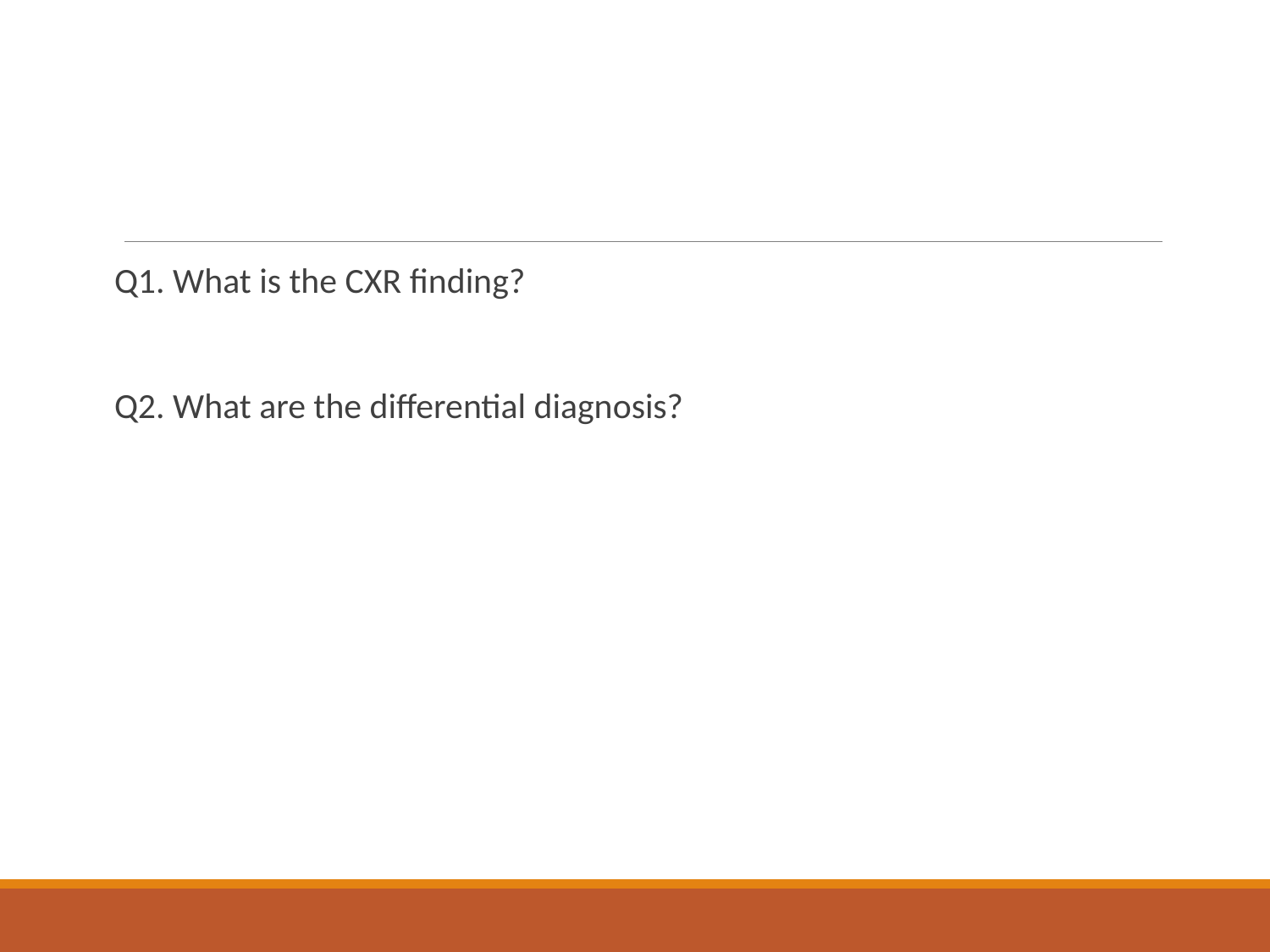

#
Q1. What is the CXR finding?

Q2. What are the differential diagnosis?